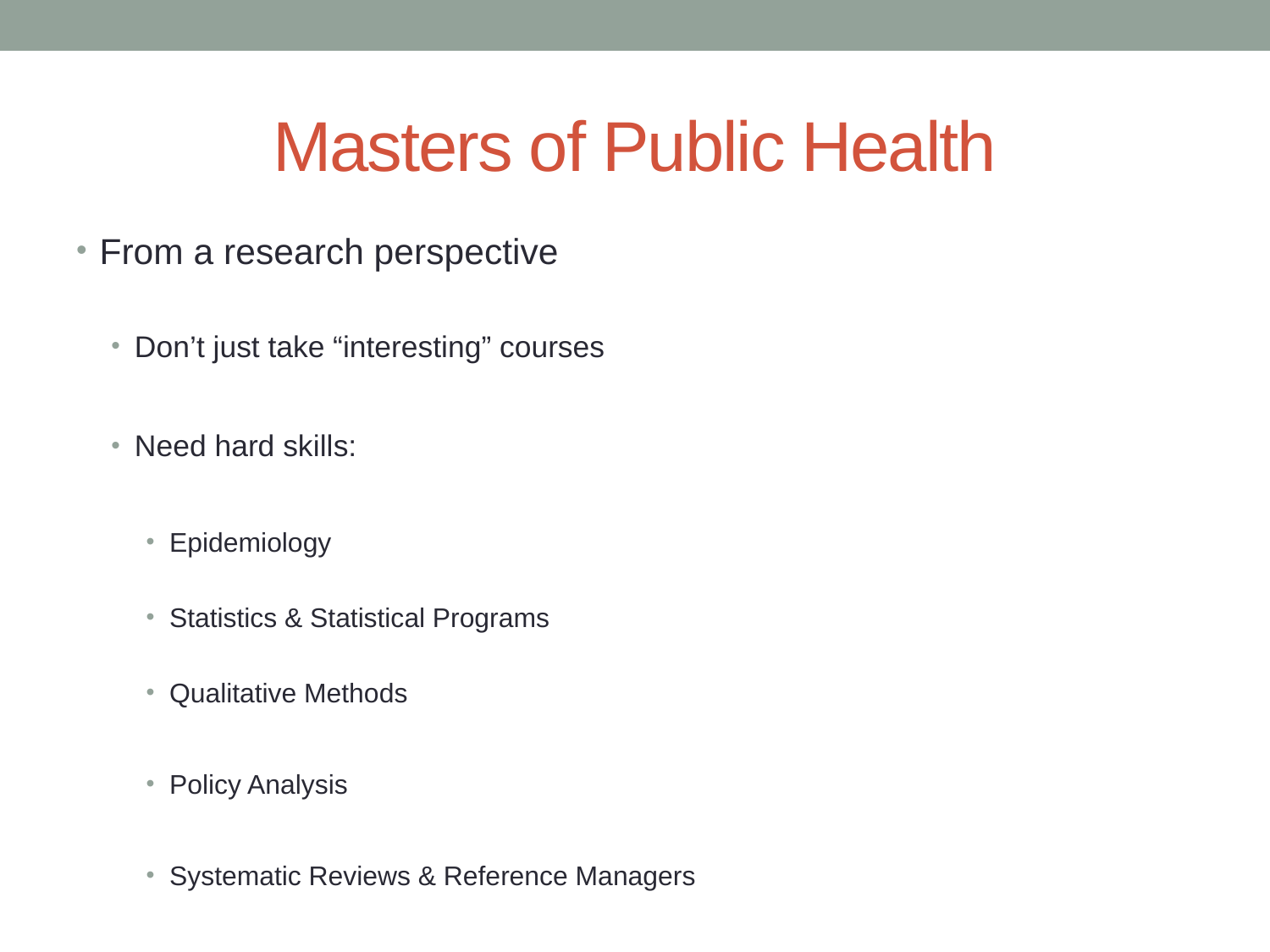

# Masters of Public Health
From a research perspective

Don’t just take “interesting” courses

Need hard skills:

Epidemiology

Statistics & Statistical Programs

Qualitative Methods

Policy Analysis

Systematic Reviews & Reference Managers